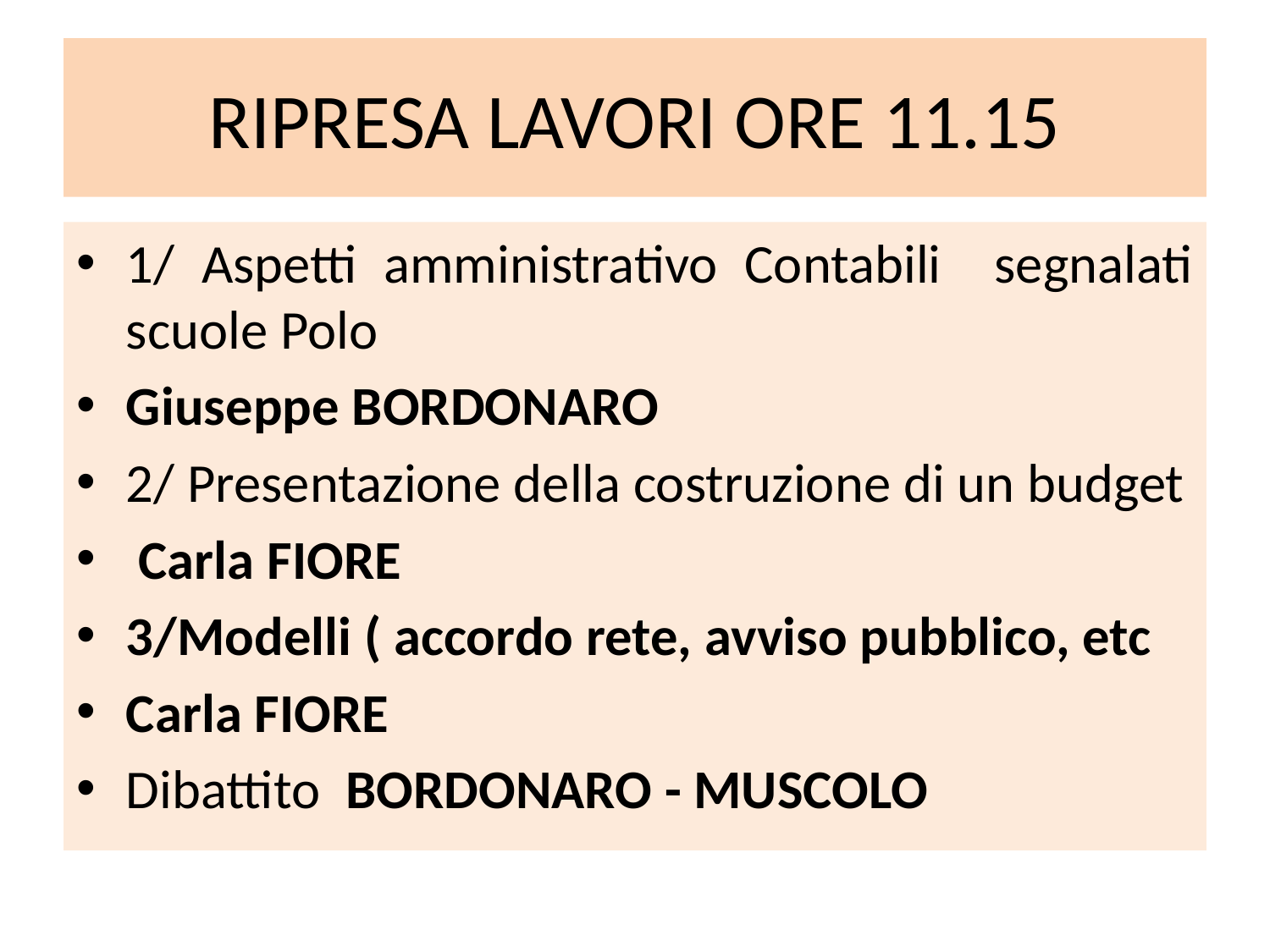

# RIPRESA LAVORI ORE 11.15
1/ Aspetti amministrativo Contabili  segnalati scuole Polo
Giuseppe BORDONARO
2/ Presentazione della costruzione di un budget
 Carla FIORE
3/Modelli ( accordo rete, avviso pubblico, etc
Carla FIORE
Dibattito  BORDONARO - MUSCOLO